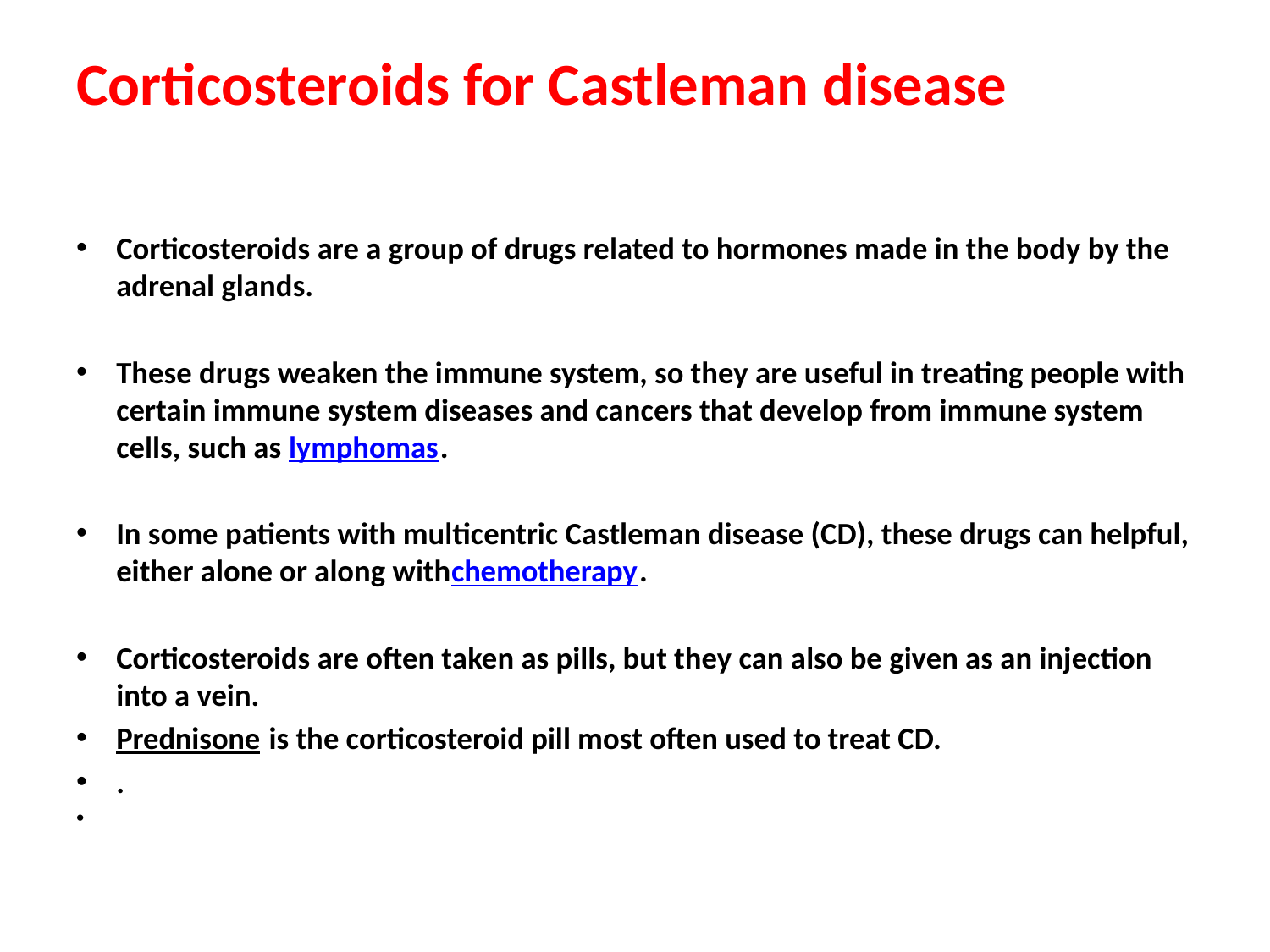

# Corticosteroids for Castleman disease
Corticosteroids are a group of drugs related to hormones made in the body by the adrenal glands.

These drugs weaken the immune system, so they are useful in treating people with certain immune system diseases and cancers that develop from immune system cells, such as lymphomas.

In some patients with multicentric Castleman disease (CD), these drugs can helpful, either alone or along withchemotherapy.

Corticosteroids are often taken as pills, but they can also be given as an injection into a vein.
Prednisone is the corticosteroid pill most often used to treat CD.
.